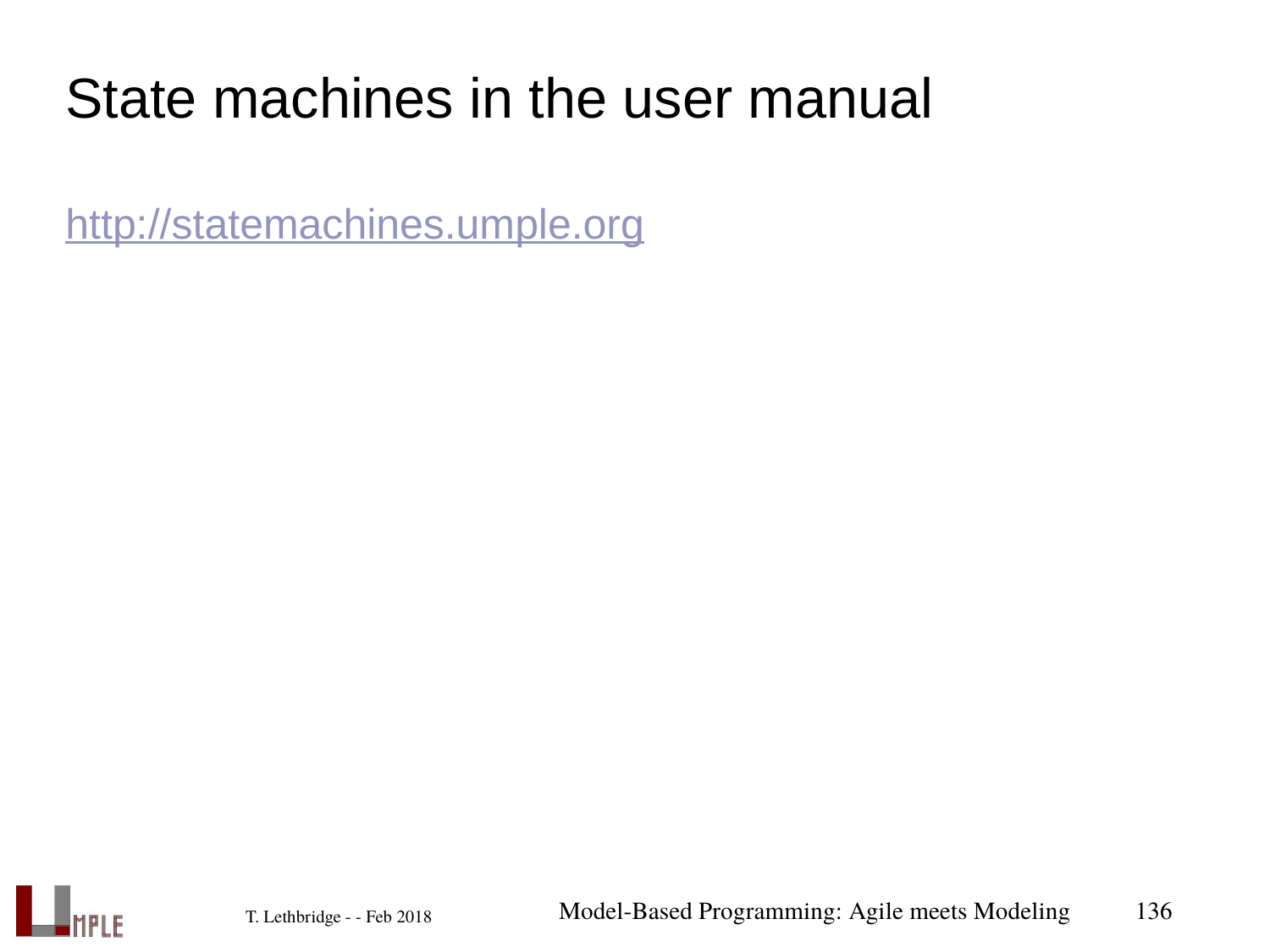

# State machines in the user manual
http://statemachines.umple.org

Model-Based Programming: Agile meets Modeling
136
T. Lethbridge - - Feb 2018